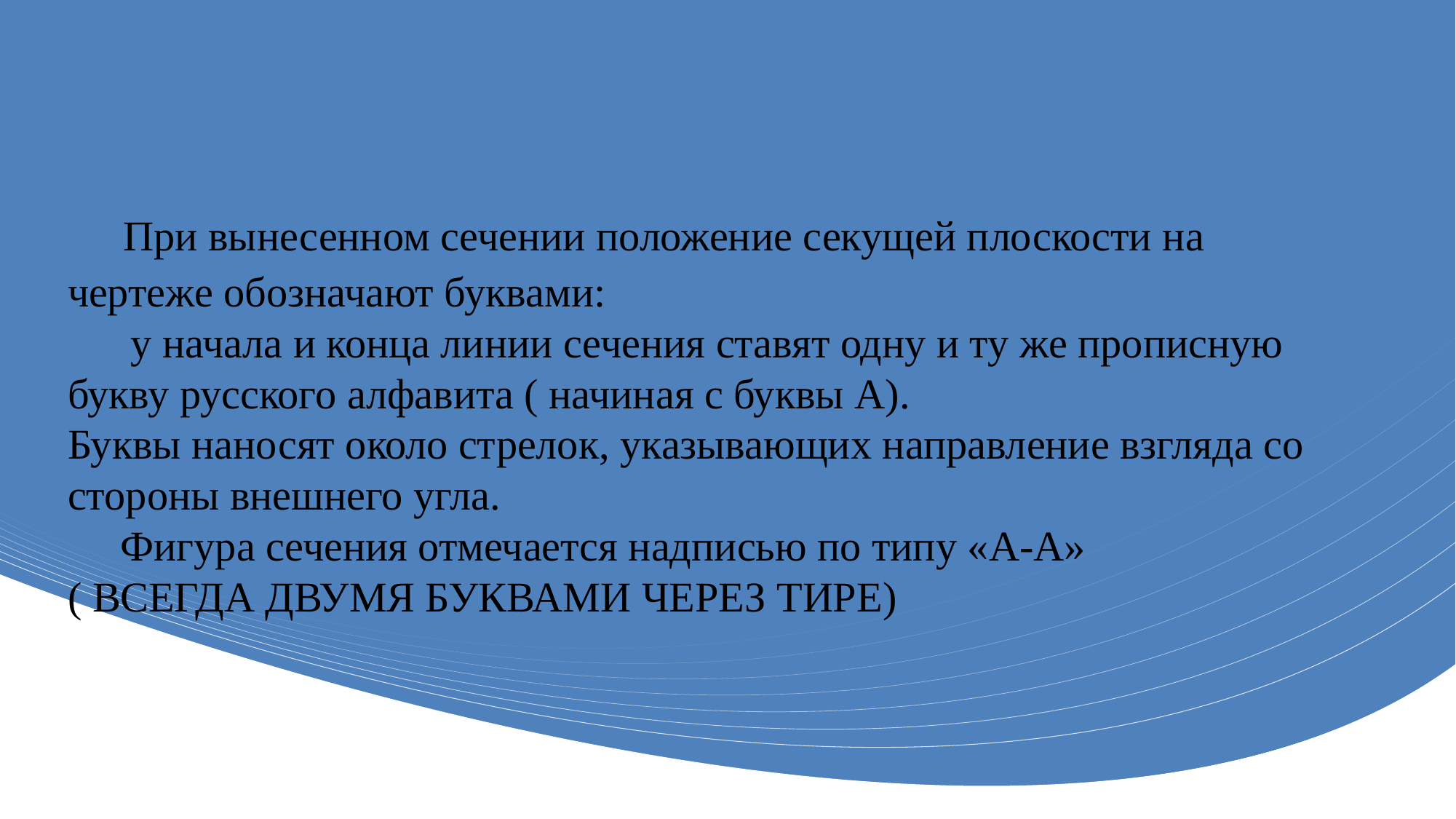

# При вынесенном сечении положение секущей плоскости на чертеже обозначают буквами: у начала и конца линии сечения ставят одну и ту же прописную букву русского алфавита ( начиная с буквы А). Буквы наносят около стрелок, указывающих направление взгляда со стороны внешнего угла. Фигура сечения отмечается надписью по типу «А-А» ( ВСЕГДА ДВУМЯ БУКВАМИ ЧЕРЕЗ ТИРЕ)